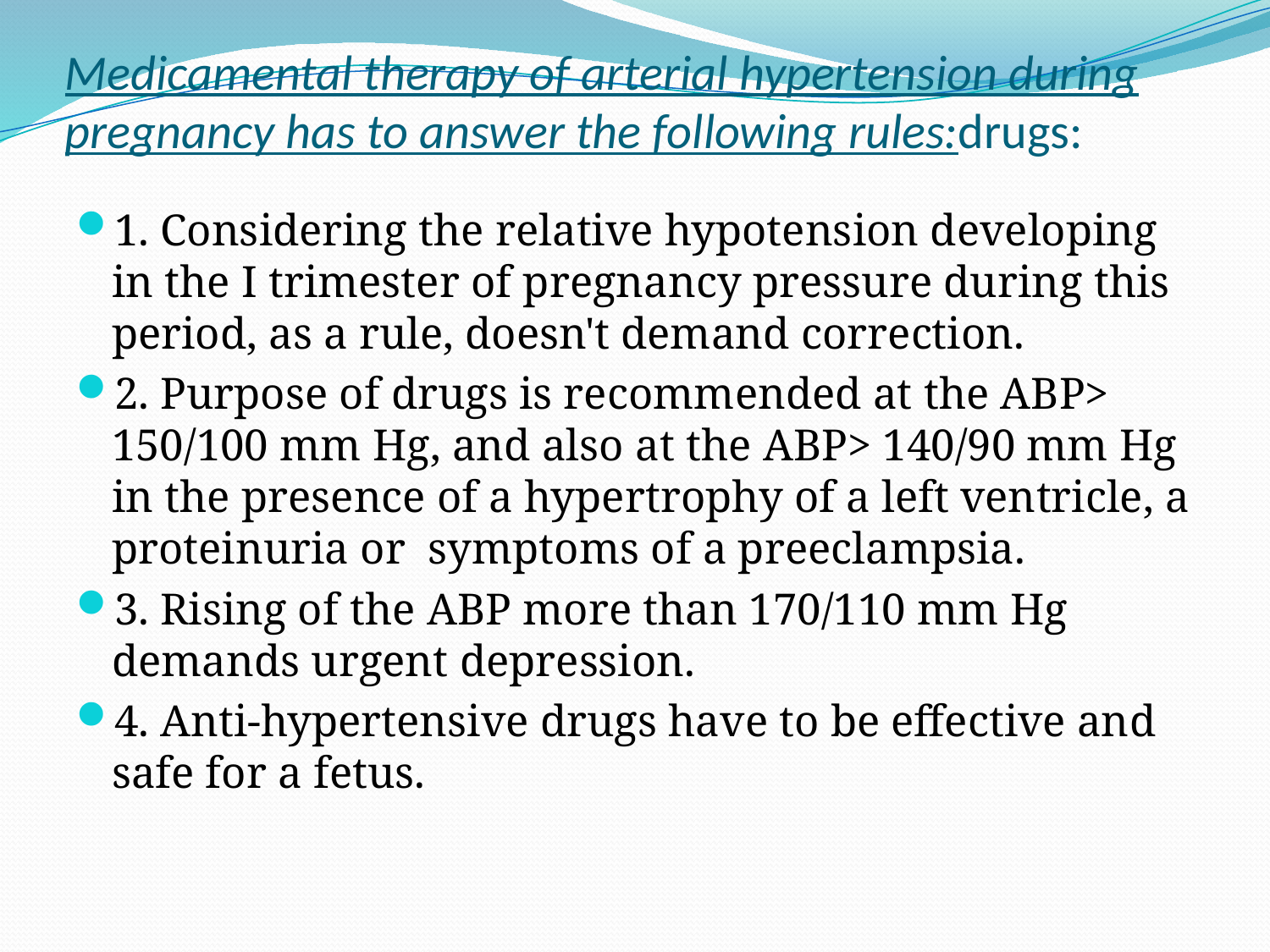

# Medicamental therapy of arterial hypertension during pregnancy has to answer the following rules:drugs:
1. Considering the relative hypotension developing in the I trimester of pregnancy pressure during this period, as a rule, doesn't demand correction.
2. Purpose of drugs is recommended at the ABP> 150/100 mm Hg, and also at the ABP> 140/90 mm Hg in the presence of a hypertrophy of a left ventricle, a proteinuria or  symptoms of a preeclampsia.
3. Rising of the ABP more than 170/110 mm Hg demands urgent depression.
4. Anti-hypertensive drugs have to be effective and safe for a fetus.